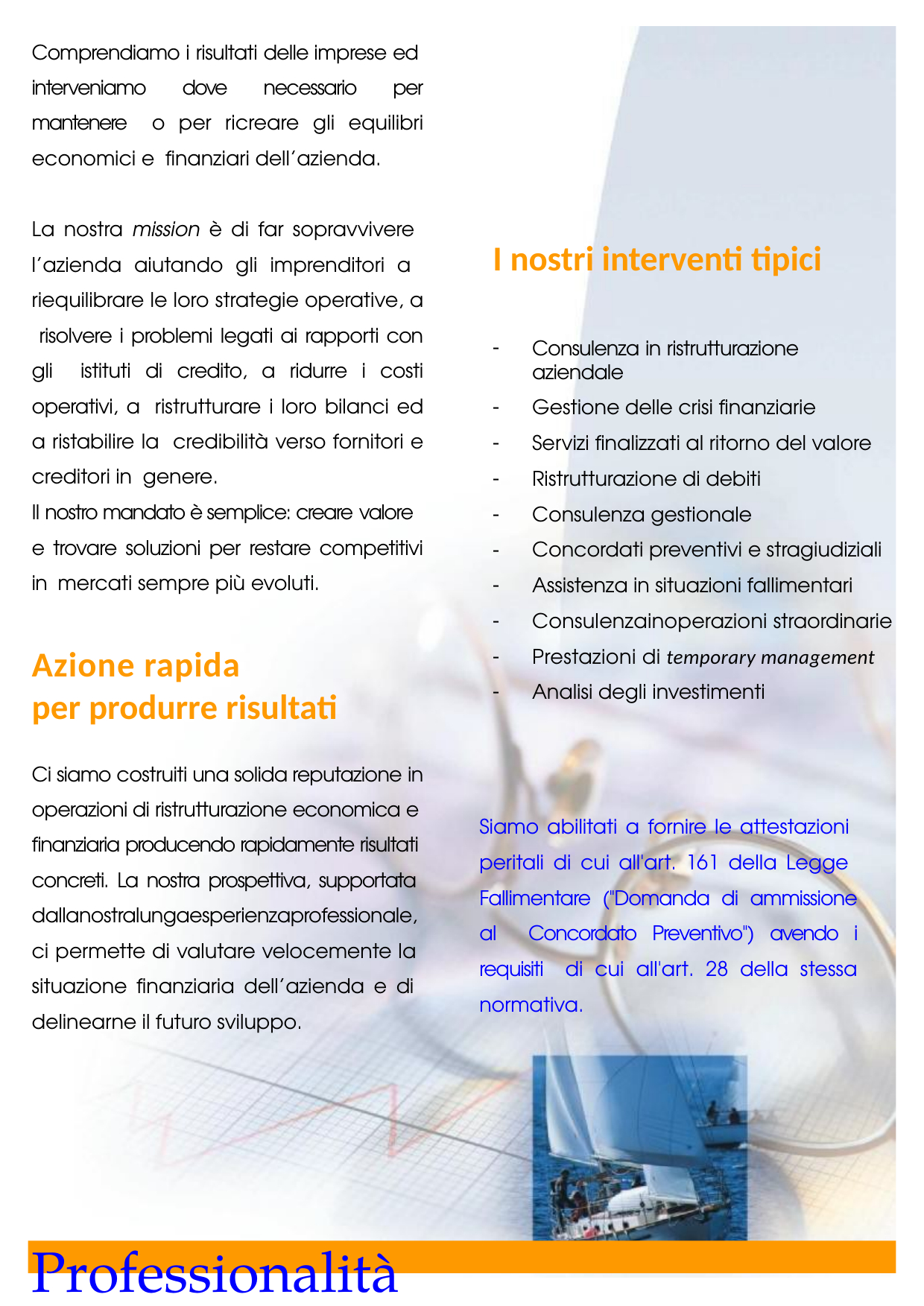

Comprendiamo i risultati delle imprese ed  interveniamo dove necessario per mantenere  o per ricreare gli equilibri economici e  finanziari dell’azienda.
La nostra mission è di far sopravvivere  l’azienda aiutando gli imprenditori a  riequilibrare le loro strategie operative, a  risolvere i problemi legati ai rapporti con gli  istituti di credito, a ridurre i costi operativi, a  ristrutturare i loro bilanci ed a ristabilire la  credibilità verso fornitori e creditori in  genere.
Il nostro mandato è semplice: creare valore
e trovare soluzioni per restare competitivi in  mercati sempre più evoluti.
I nostri interventi tipici
Consulenza in ristrutturazione aziendale
Gestione delle crisi finanziarie
Servizi finalizzati al ritorno del valore
Ristrutturazione di debiti
Consulenza gestionale
Concordati preventivi e stragiudiziali
Assistenza in situazioni fallimentari
Consulenzainoperazioni straordinarie
Prestazioni di temporary management
Analisi degli investimenti
Azione rapida
per produrre risultati
Ci siamo costruiti una solida reputazione in
operazioni di ristrutturazione economica e  finanziaria producendo rapidamente risultati  concreti. La nostra prospettiva, supportata  dallanostralungaesperienzaprofessionale,  ci permette di valutare velocemente la  situazione finanziaria dell’azienda e di  delinearne il futuro sviluppo.
Siamo abilitati a fornire le attestazioni  peritali di cui all'art. 161 della Legge  Fallimentare ("Domanda di ammissione al  Concordato Preventivo") avendo i requisiti  di cui all'art. 28 della stessa normativa.
Professionalità